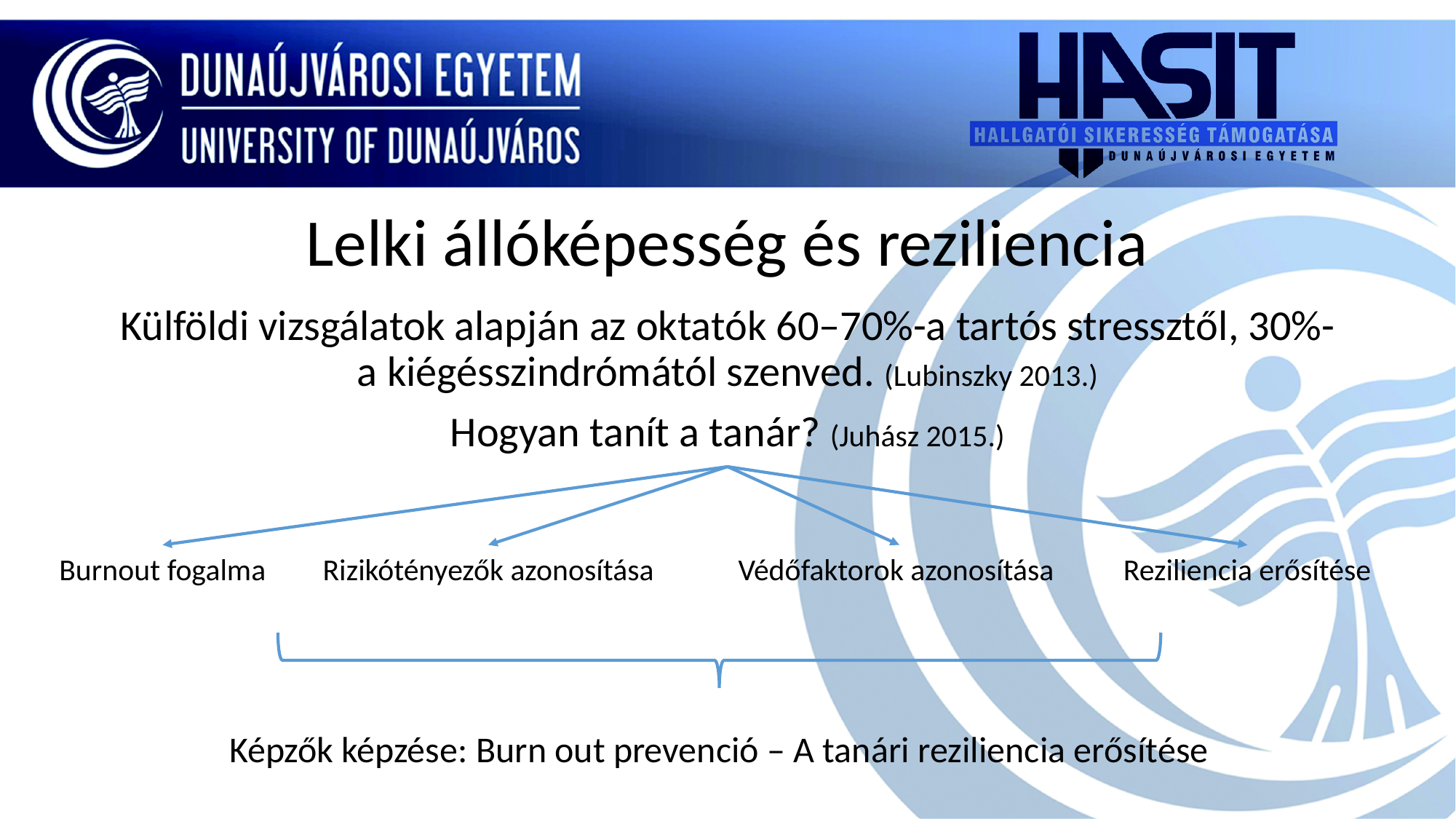

# Lelki állóképesség és reziliencia

Külföldi vizsgálatok alapján az oktatók 60–70%-a tartós stressztől, 30%-a kiégésszindrómától szenved. (Lubinszky 2013.)
Hogyan tanít a tanár? (Juhász 2015.)
Burnout fogalma
Rizikótényezők azonosítása
Védőfaktorok azonosítása
Reziliencia erősítése
Képzők képzése: Burn out prevenció – A tanári reziliencia erősítése